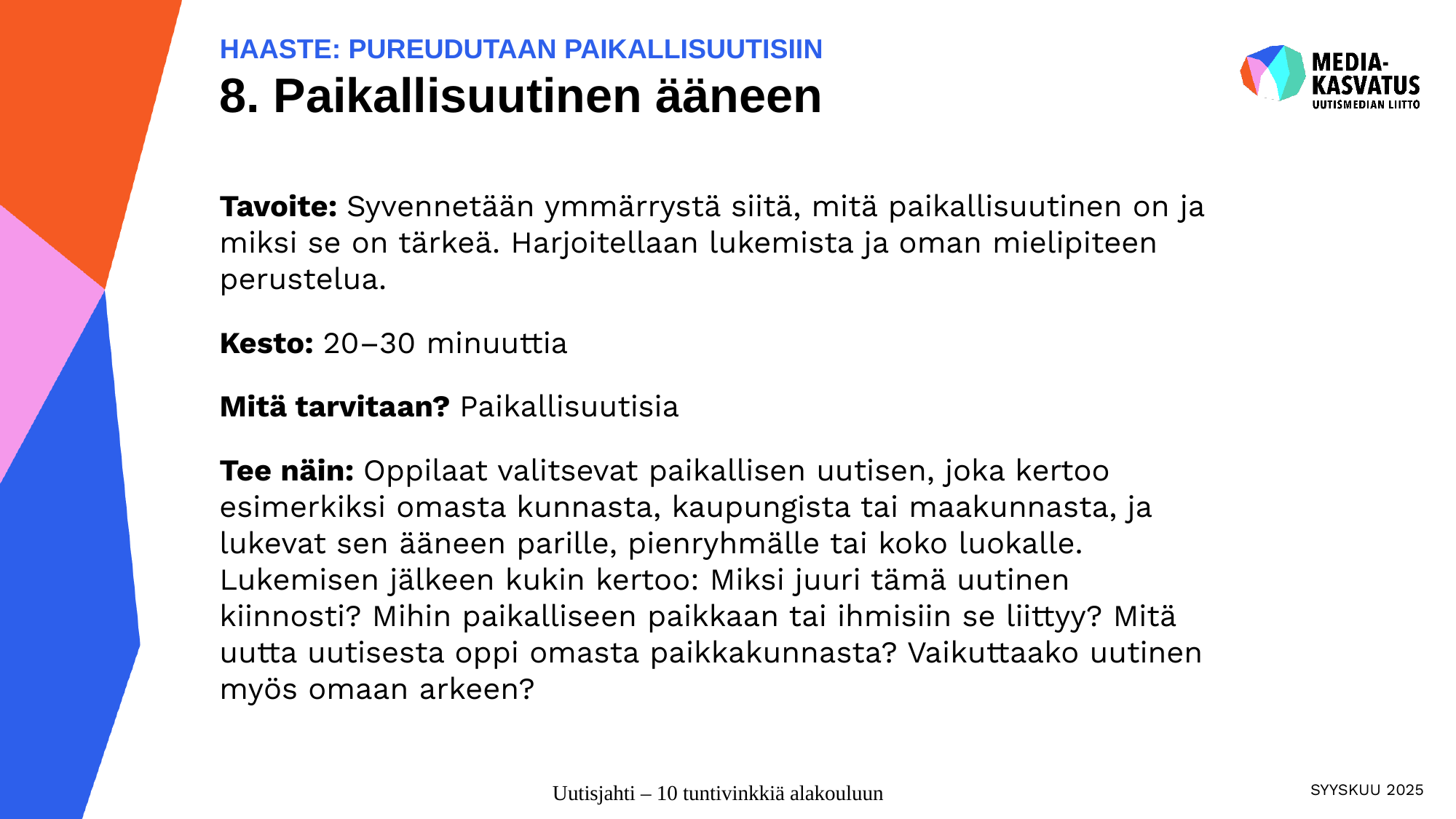

# HAASTE: PUREUDUTAAN PAIKALLISUUTISIIN 8. Paikallisuutinen ääneen
Tavoite: Syvennetään ymmärrystä siitä, mitä paikallisuutinen on ja miksi se on tärkeä. Harjoitellaan lukemista ja oman mielipiteen perustelua.
Kesto: 20–30 minuuttia
Mitä tarvitaan? Paikallisuutisia
Tee näin: Oppilaat valitsevat paikallisen uutisen, joka kertoo esimerkiksi omasta kunnasta, kaupungista tai maakunnasta, ja lukevat sen ääneen parille, pienryhmälle tai koko luokalle. Lukemisen jälkeen kukin kertoo: Miksi juuri tämä uutinen kiinnosti? Mihin paikalliseen paikkaan tai ihmisiin se liittyy? Mitä uutta uutisesta oppi omasta paikkakunnasta? Vaikuttaako uutinen myös omaan arkeen?
SYYSKUU 2025
Uutisjahti – 10 tuntivinkkiä alakouluun